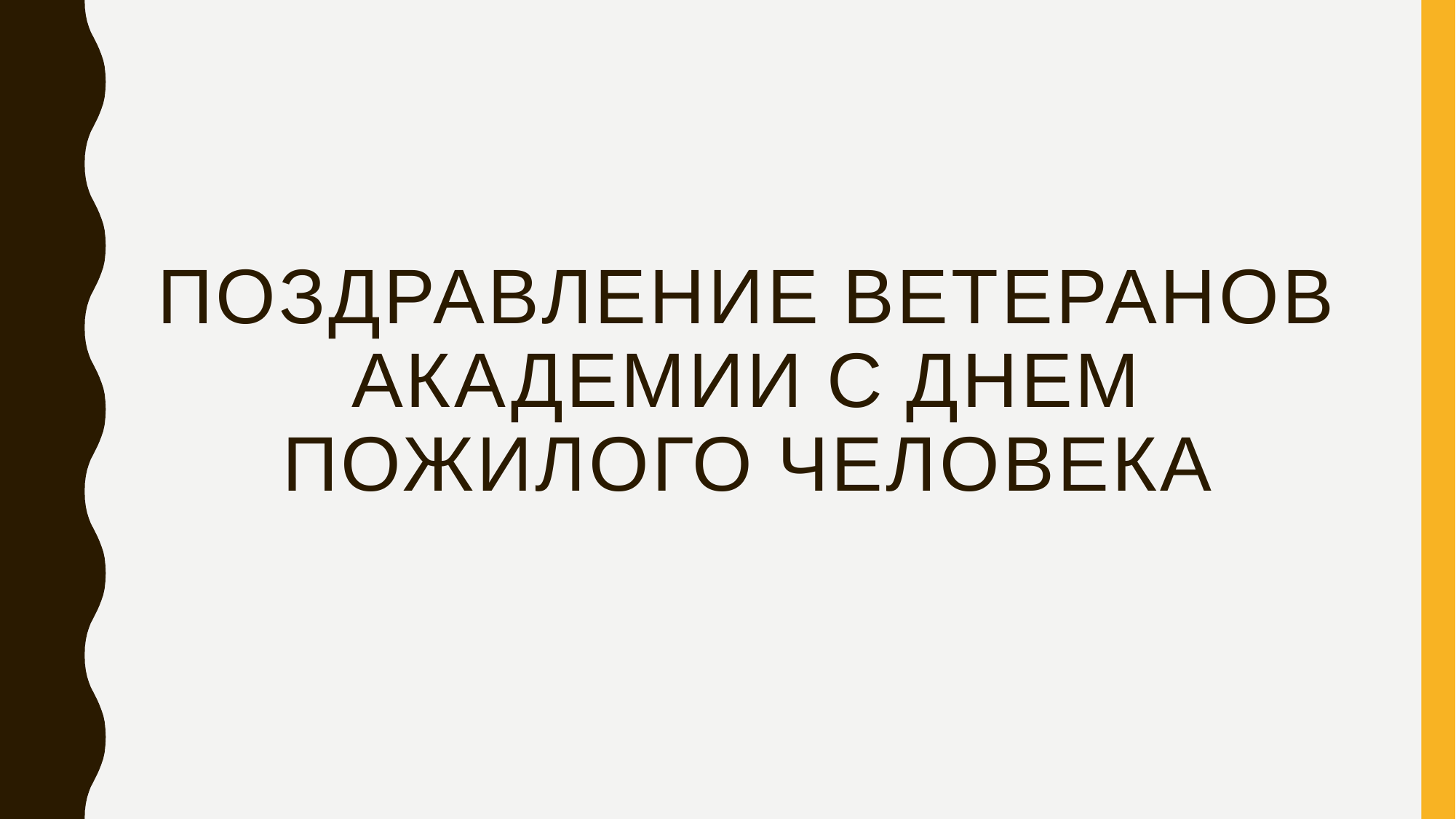

# Поздравление ветеранов академии с днем пожилого человека